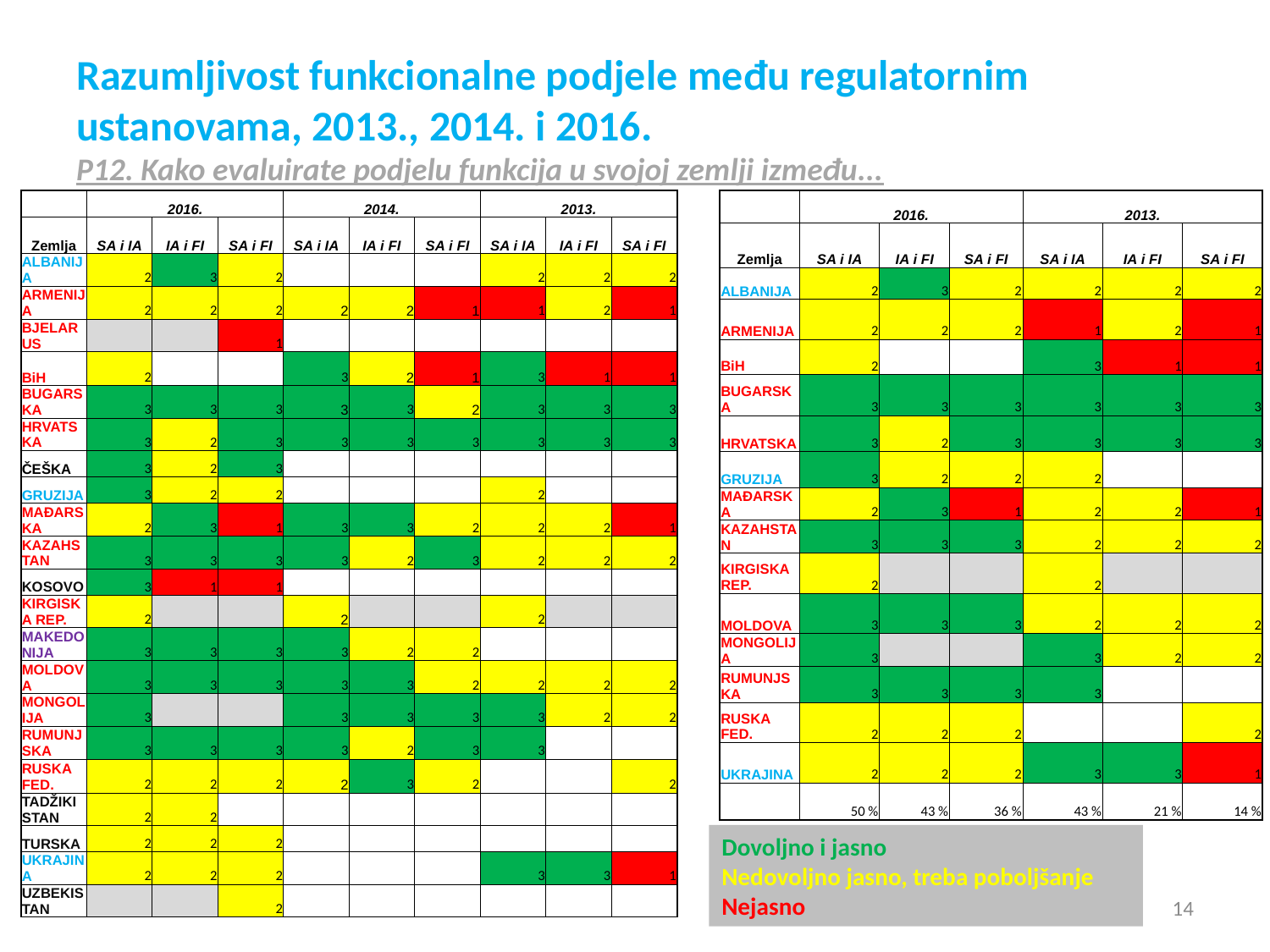

# Razumljivost funkcionalne podjele među regulatornim ustanovama, 2013., 2014. i 2016. P12. Kako evaluirate podjelu funkcija u svojoj zemlji između...
|  | 2016. |  |  | 2014. |  |  | 2013. |  |  |
| --- | --- | --- | --- | --- | --- | --- | --- | --- | --- |
| Zemlja | SA i IA | IA i FI | SA i FI | SA i IA | IA i FI | SA i FI | SA i IA | IA i FI | SA i FI |
| ALBANIJA | 2 | 3 | 2 |  |  |  | 2 | 2 | 2 |
| ARMENIJA | 2 | 2 | 2 | 2 | 2 | 1 | 1 | 2 | 1 |
| BJELARUS |  |  | 1 |  |  |  |  |  |  |
| BiH | 2 |  |  | 3 | 2 | 1 | 3 | 1 | 1 |
| BUGARSKA | 3 | 3 | 3 | 3 | 3 | 2 | 3 | 3 | 3 |
| HRVATSKA | 3 | 2 | 3 | 3 | 3 | 3 | 3 | 3 | 3 |
| ČEŠKA | 3 | 2 | 3 |  |  |  |  |  |  |
| GRUZIJA | 3 | 2 | 2 |  |  |  | 2 |  |  |
| MAĐARSKA | 2 | 3 | 1 | 3 | 3 | 2 | 2 | 2 | 1 |
| KAZAHSTAN | 3 | 3 | 3 | 3 | 2 | 3 | 2 | 2 | 2 |
| KOSOVO | 3 | 1 | 1 |  |  |  |  |  |  |
| KIRGISKA REP. | 2 |  |  | 2 |  |  | 2 |  |  |
| MAKEDONIJA | 3 | 3 | 3 | 3 | 2 | 2 |  |  |  |
| MOLDOVA | 3 | 3 | 3 | 3 | 3 | 2 | 2 | 2 | 2 |
| MONGOLIJA | 3 |  |  | 3 | 3 | 3 | 3 | 2 | 2 |
| RUMUNJSKA | 3 | 3 | 3 | 3 | 2 | 3 | 3 |  |  |
| RUSKA FED. | 2 | 2 | 2 | 2 | 3 | 2 |  |  | 2 |
| TADŽIKISTAN | 2 | 2 |  |  |  |  |  |  |  |
| TURSKA | 2 | 2 | 2 |  |  |  |  |  |  |
| UKRAJINA | 2 | 2 | 2 |  |  |  | 3 | 3 | 1 |
| UZBEKISTAN |  |  | 2 |  |  |  |  |  |  |
|  | 2016. |  |  | 2013. |  |  |
| --- | --- | --- | --- | --- | --- | --- |
| Zemlja | SA i IA | IA i FI | SA i FI | SA i IA | IA i FI | SA i FI |
| ALBANIJA | 2 | 3 | 2 | 2 | 2 | 2 |
| ARMENIJA | 2 | 2 | 2 | 1 | 2 | 1 |
| BiH | 2 |  |  | 3 | 1 | 1 |
| BUGARSKA | 3 | 3 | 3 | 3 | 3 | 3 |
| HRVATSKA | 3 | 2 | 3 | 3 | 3 | 3 |
| GRUZIJA | 3 | 2 | 2 | 2 |  |  |
| MAĐARSKA | 2 | 3 | 1 | 2 | 2 | 1 |
| KAZAHSTAN | 3 | 3 | 3 | 2 | 2 | 2 |
| KIRGISKA REP. | 2 |  |  | 2 |  |  |
| MOLDOVA | 3 | 3 | 3 | 2 | 2 | 2 |
| MONGOLIJA | 3 |  |  | 3 | 2 | 2 |
| RUMUNJSKA | 3 | 3 | 3 | 3 |  |  |
| RUSKA FED. | 2 | 2 | 2 |  |  | 2 |
| UKRAJINA | 2 | 2 | 2 | 3 | 3 | 1 |
|  | 50 % | 43 % | 36 % | 43 % | 21 % | 14 % |
Dovoljno i jasno
Nedovoljno jasno, treba poboljšanje
Nejasno
14